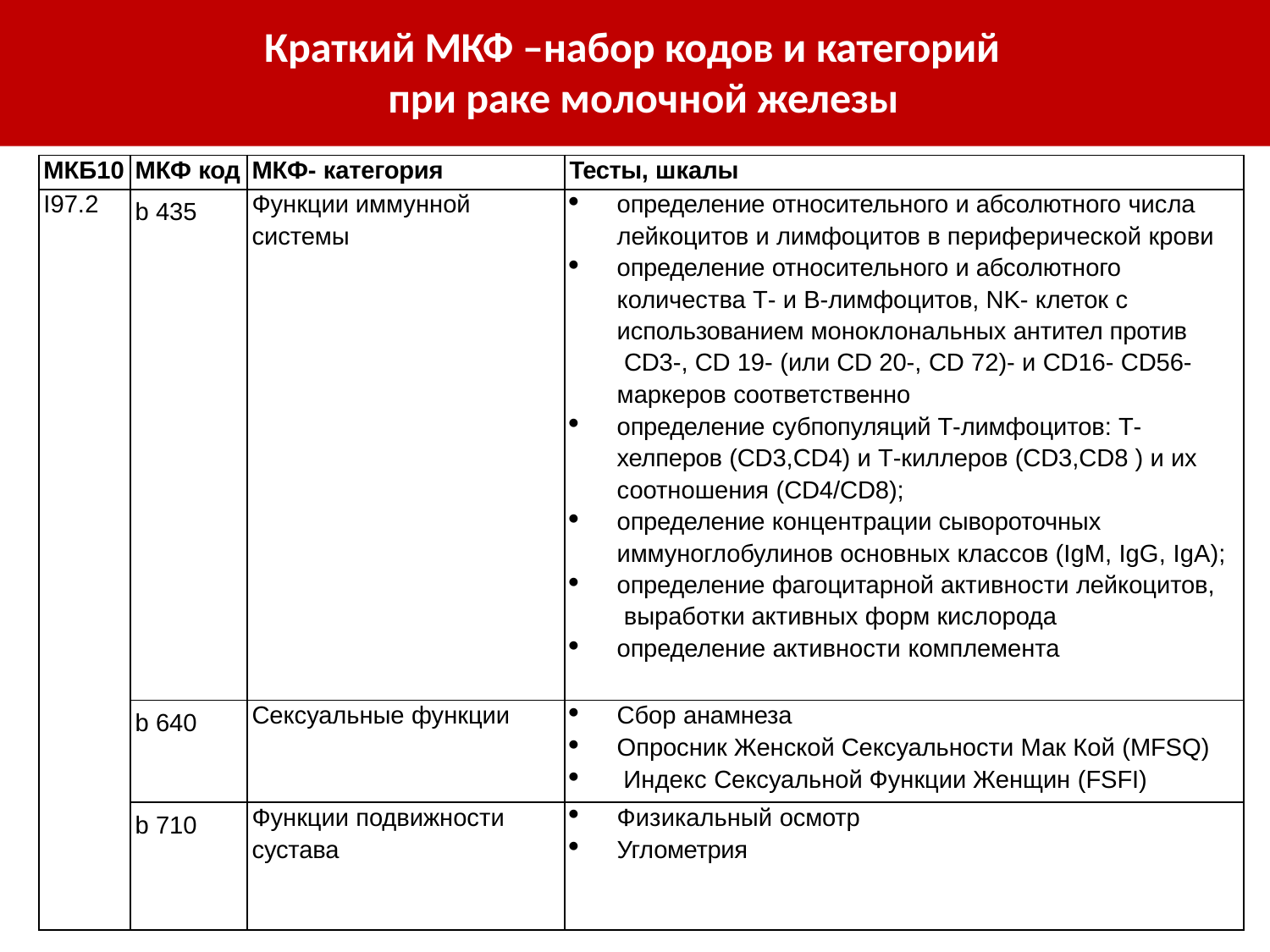

# Краткий МКФ –набор кодов и категорий  при раке молочной железы
| МКБ10 | МКФ код | МКФ- категория | Тесты, шкалы |
| --- | --- | --- | --- |
| I97.2 | b 435 | Функции иммунной системы | определение относительного и абсолютного числа лейкоцитов и лимфоцитов в периферической крови определение относительного и абсолютного количества Т- и В-лимфоцитов, NK- клеток с использованием моноклональных антител против CD3-, CD 19- (или CD 20-, CD 72)- и CD16- CD56- маркеров соответственно определение субпопуляций Т-лимфоцитов: Т- хелперов (CD3,CD4) и Т-киллеров (CD3,CD8 ) и их соотношения (CD4/CD8); определение концентрации сывороточных иммуноглобулинов основных классов (IgM, IgG, IgA); определение фагоцитарной активности лейкоцитов, выработки активных форм кислорода определение активности комплемента |
|  | b 640 | Сексуальные функции | Сбор анамнеза Опросник Женской Сексуальности Мак Кой (MFSQ) Индекс Сексуальной Функции Женщин (FSFI) |
|  | b 710 | Функции подвижности сустава | Физикальный осмотр Углометрия |